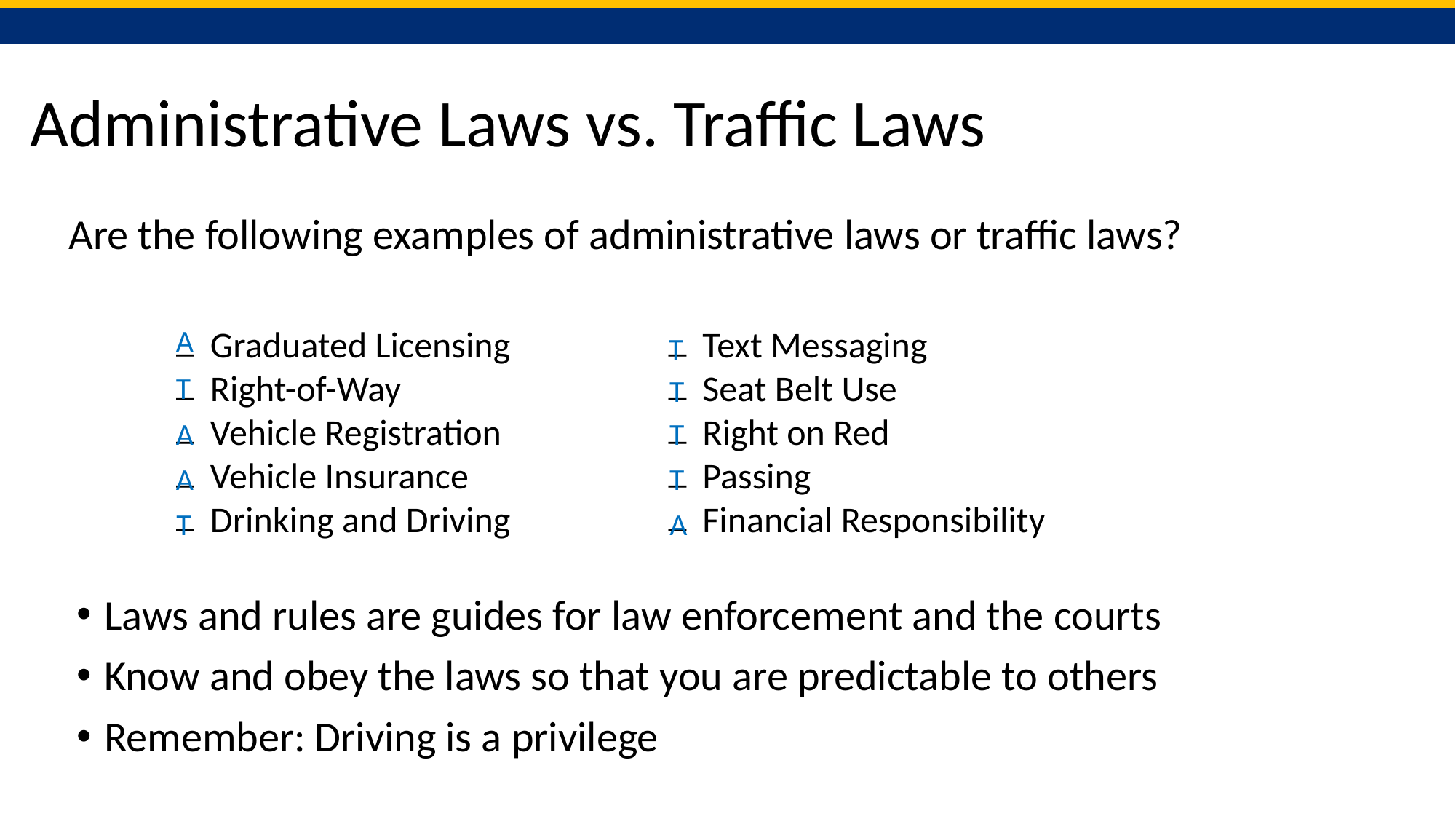

# Administrative Laws vs. Traffic Laws
Are the following examples of administrative laws or traffic laws?
Graduated Licensing
Right-of-Way
Vehicle Registration
Vehicle Insurance
Drinking and Driving
A
Text Messaging
Seat Belt Use
Right on Red
Passing
Financial Responsibility
T
T
T
A
T
A
T
T
A
Laws and rules are guides for law enforcement and the courts
Know and obey the laws so that you are predictable to others
Remember: Driving is a privilege